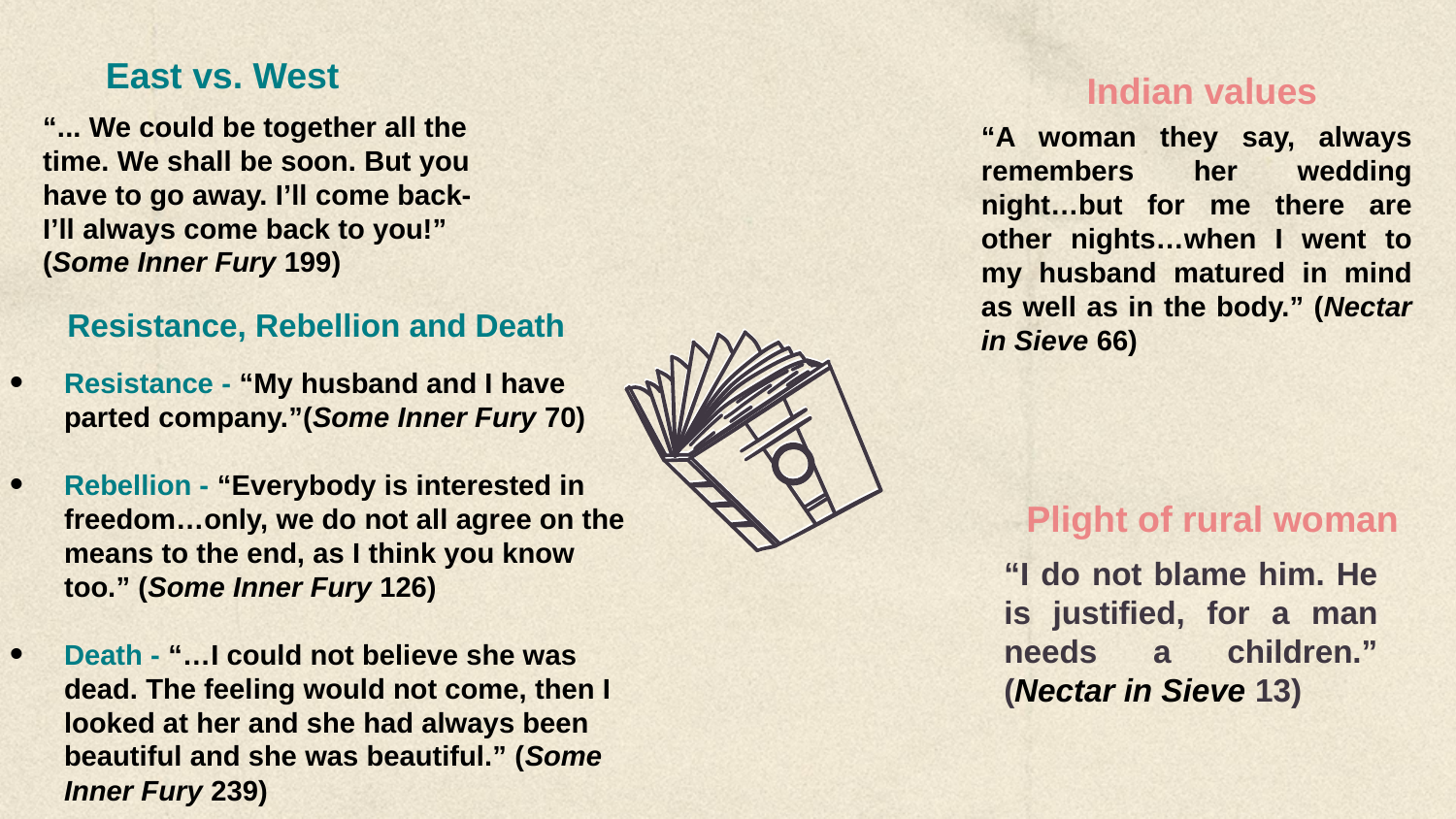

East vs. West
“... We could be together all the time. We shall be soon. But you have to go away. I’ll come back- I’ll always come back to you!” (Some Inner Fury 199)
Indian values
“A woman they say, always remembers her wedding night…but for me there are other nights…when I went to my husband matured in mind as well as in the body.” (Nectar in Sieve 66)
#
Resistance, Rebellion and Death
Resistance - “My husband and I have parted company.”(Some Inner Fury 70)

Rebellion - “Everybody is interested in freedom…only, we do not all agree on the means to the end, as I think you know too.” (Some Inner Fury 126)

Death - “…I could not believe she was dead. The feeling would not come, then I looked at her and she had always been beautiful and she was beautiful.” (Some Inner Fury 239)

Plight of rural woman
“I do not blame him. He is justified, for a man needs a children.” (Nectar in Sieve 13)